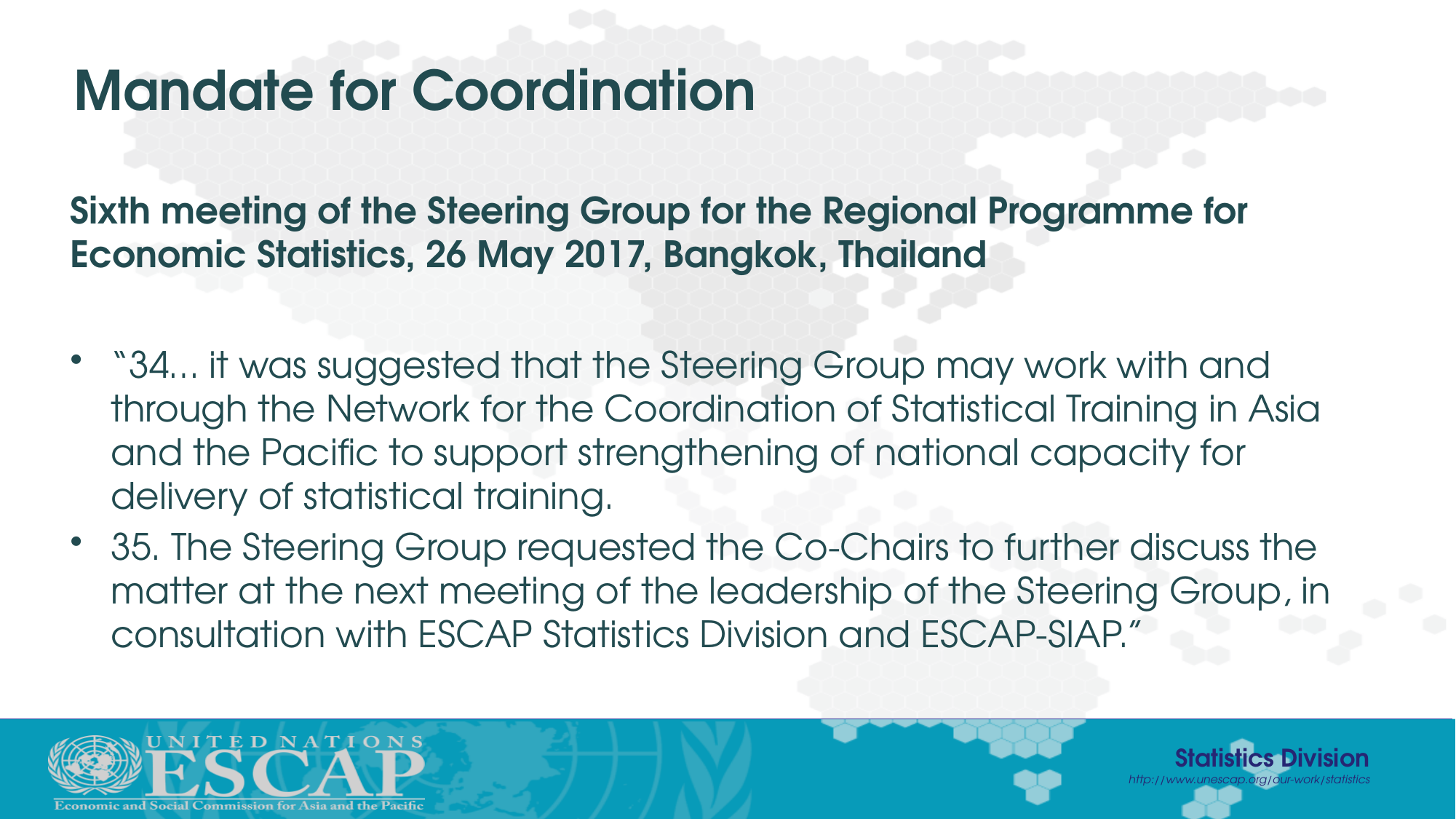

# Mandate for Coordination
Sixth meeting of the Steering Group for the Regional Programme for Economic Statistics, 26 May 2017, Bangkok, Thailand

“34… it was suggested that the Steering Group may work with and through the Network for the Coordination of Statistical Training in Asia and the Pacific to support strengthening of national capacity for delivery of statistical training.
35. The Steering Group requested the Co-Chairs to further discuss the matter at the next meeting of the leadership of the Steering Group, in consultation with ESCAP Statistics Division and ESCAP-SIAP.”